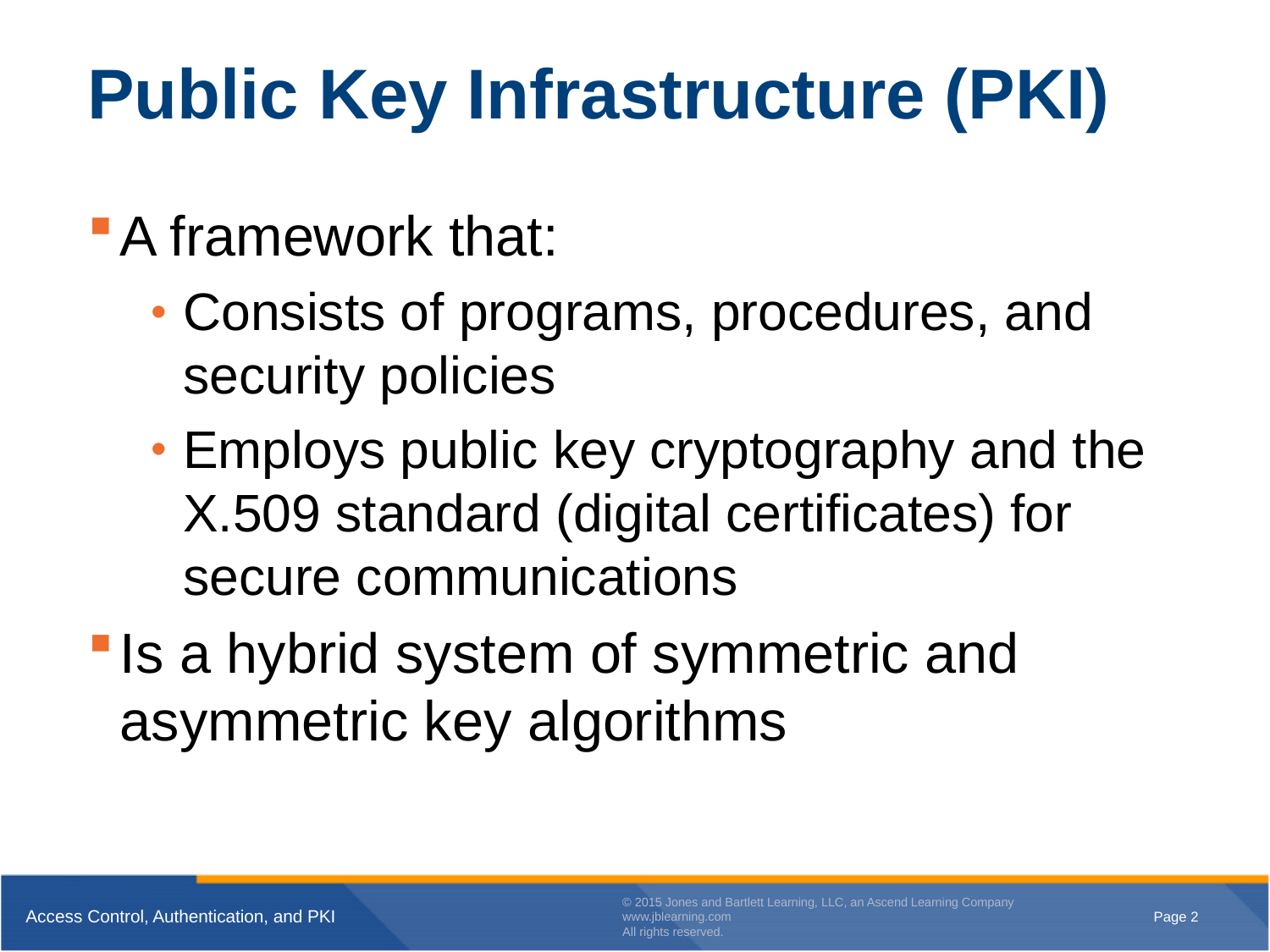

# Public Key Infrastructure (PKI)
A framework that:
Consists of programs, procedures, and security policies
Employs public key cryptography and the X.509 standard (digital certificates) for secure communications
Is a hybrid system of symmetric and asymmetric key algorithms